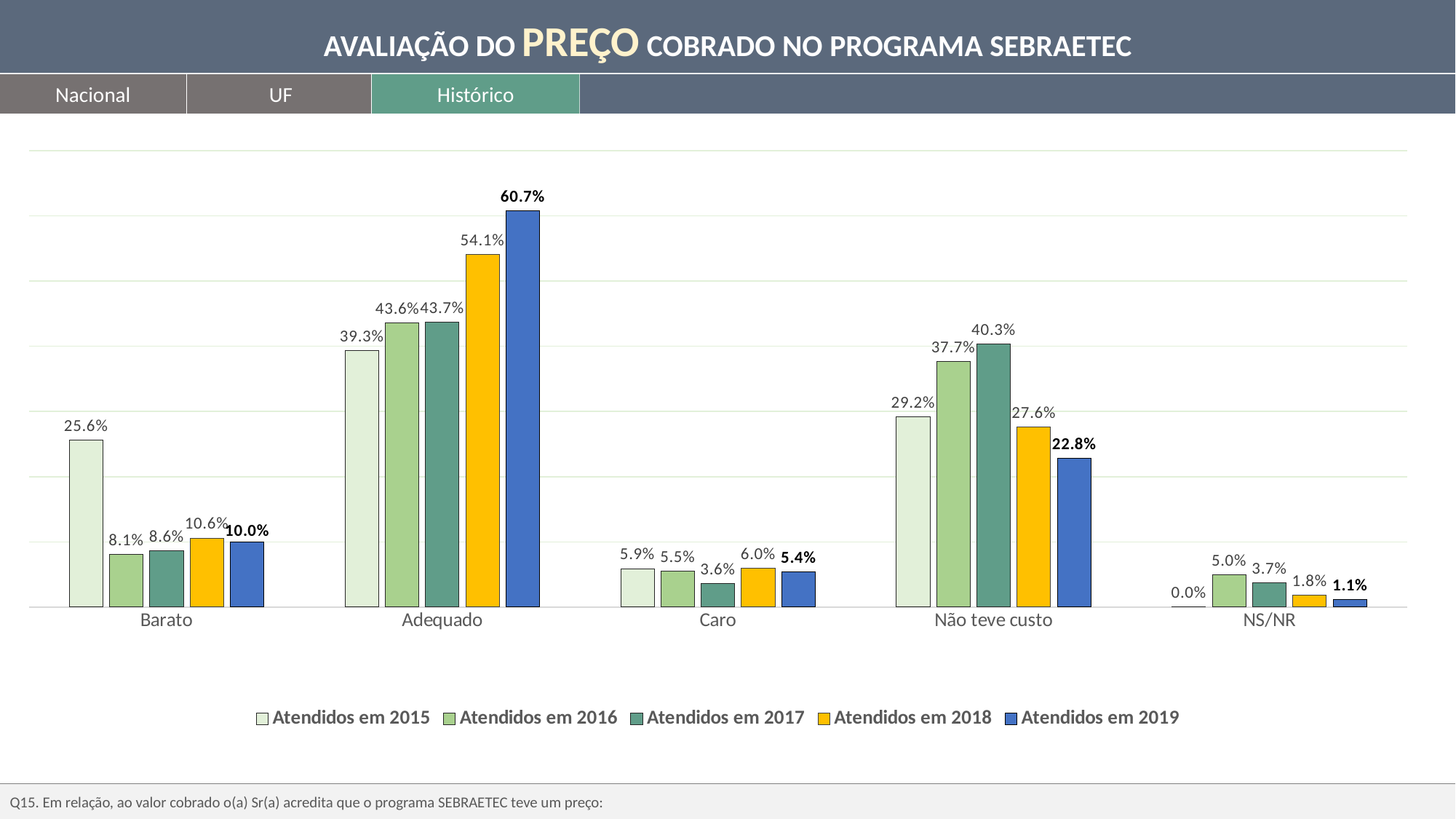

AVALIAÇÃO DO PREÇO COBRADO NO PROGRAMA SEBRAETEC
Nacional
UF
Histórico

### Chart

| Category | Atendidos em 2015 | Atendidos em 2016 | Atendidos em 2017 | Atendidos em 2018 | Atendidos em 2019 |
|---|---|---|---|---|---|
| Barato | 0.256 | 0.081 | 0.086 | 0.10586 | 0.09985053444935339 |
| Adequado | 0.393 | 0.436 | 0.437 | 0.541 | 0.6073498544358608 |
| Caro | 0.059 | 0.055 | 0.036 | 0.05954 | 0.05366599694787954 |
| Não teve custo | 0.292 | 0.377 | 0.403 | 0.27573 | 0.22795933005538813 |
| NS/NR | 0.0 | 0.05 | 0.037 | 0.01788 | 0.011174284111518107 |
Q15. Em relação, ao valor cobrado o(a) Sr(a) acredita que o programa SEBRAETEC teve um preço: